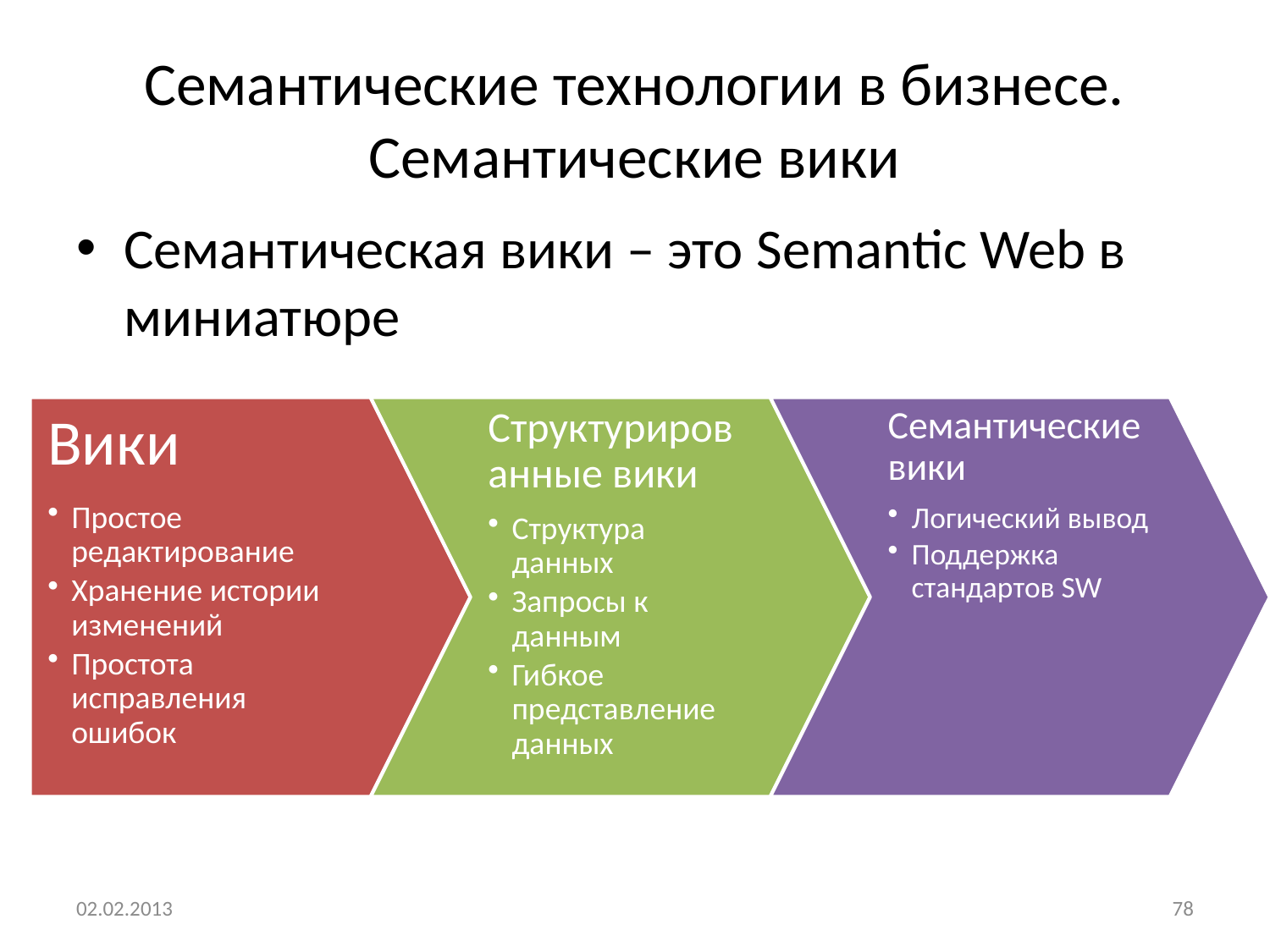

# Семантические технологии в бизнесе. Семантические вики
Семантическая вики – это Semantic Web в миниатюре

Вики
Простое редактирование
Хранение истории изменений
Простота исправления ошибок
Структурированные вики
Структура данных
Запросы к данным
Гибкое представление данных
Семантические вики
Логический вывод
Поддержка стандартов SW

02.02.2013
78